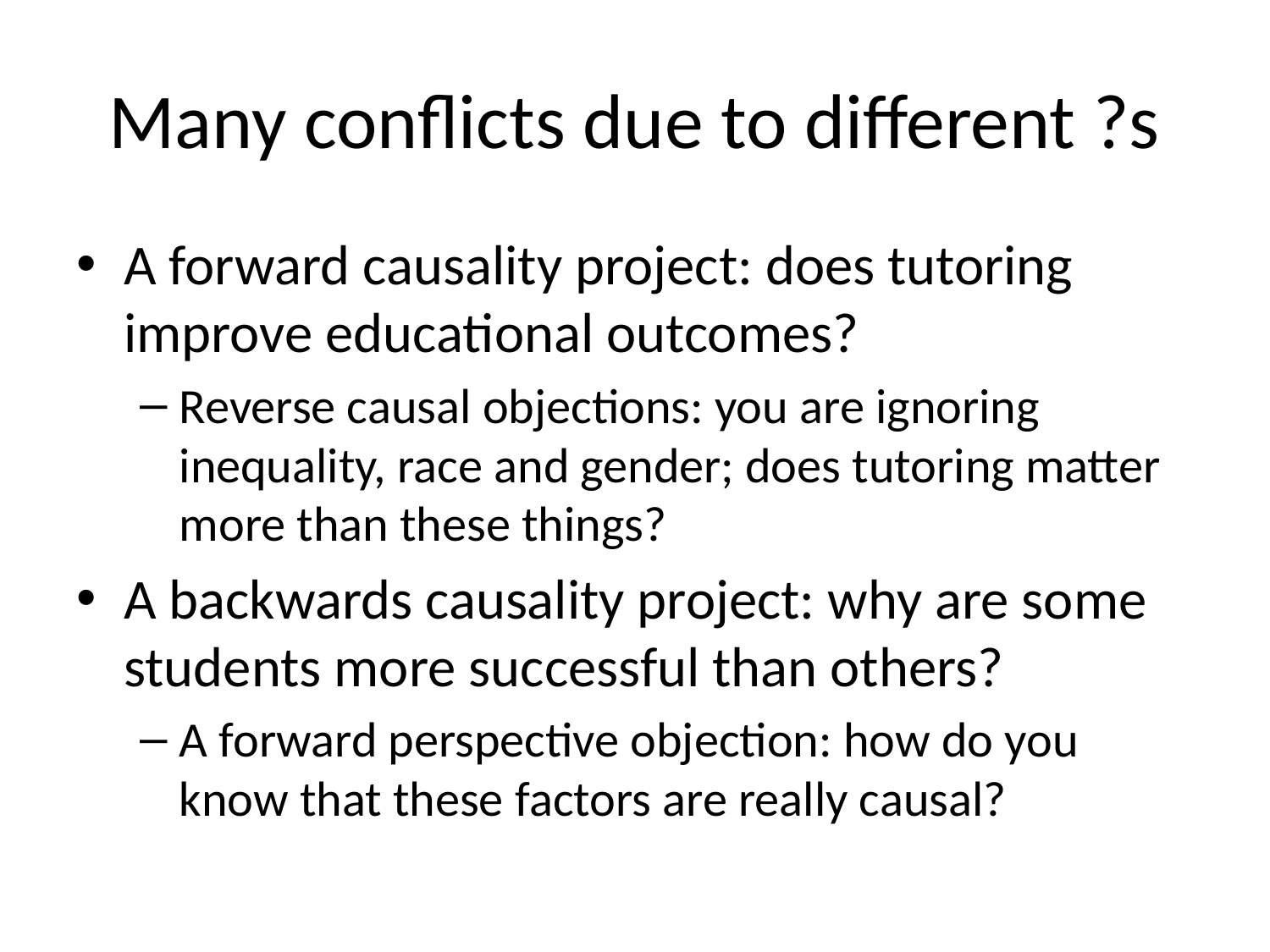

# Many conflicts due to different ?s
A forward causality project: does tutoring improve educational outcomes?
Reverse causal objections: you are ignoring inequality, race and gender; does tutoring matter more than these things?
A backwards causality project: why are some students more successful than others?
A forward perspective objection: how do you know that these factors are really causal?